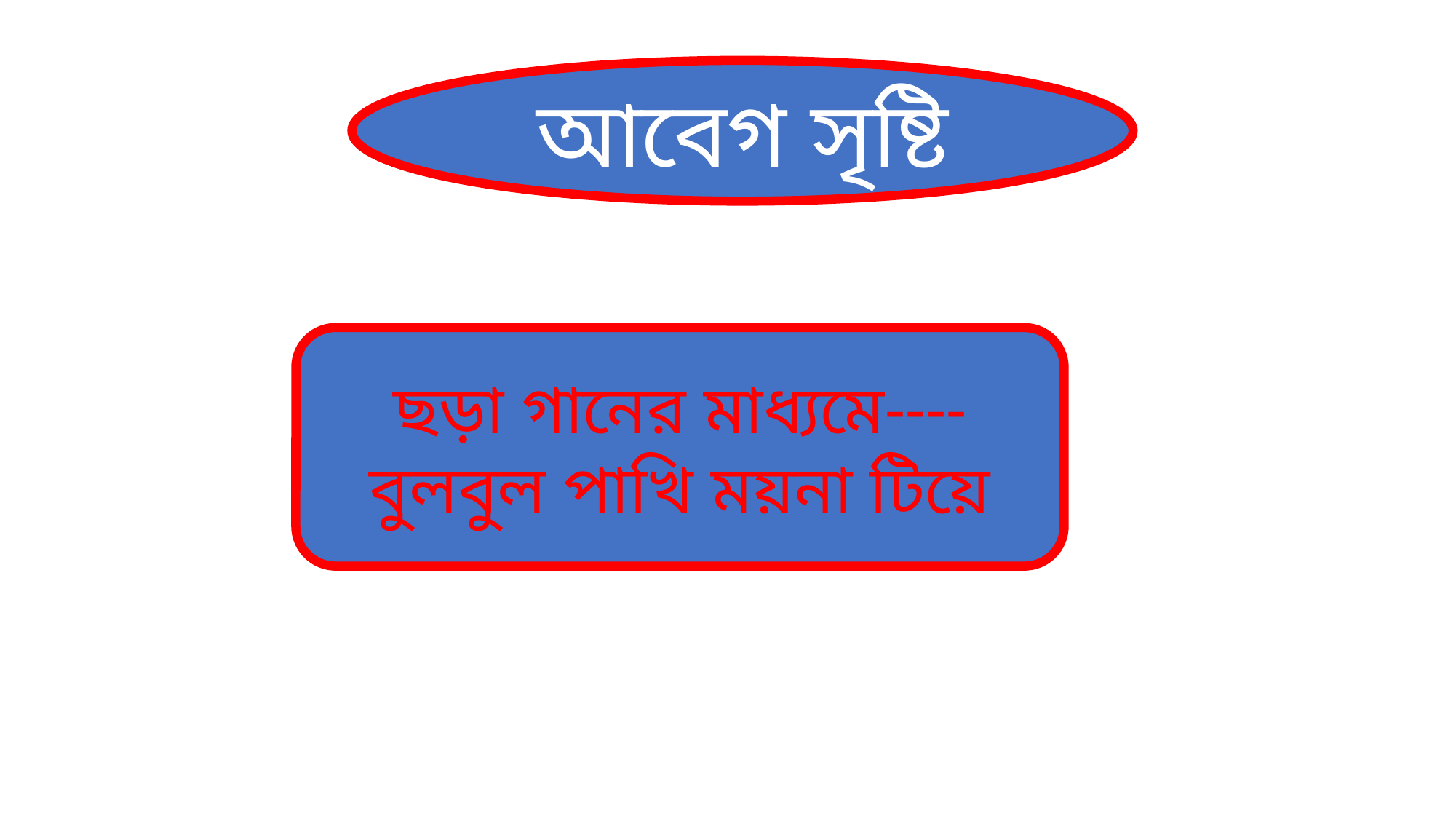

আবেগ সৃষ্টি
ছড়া গানের মাধ্যমে----বুলবুল পাখি ময়না টিয়ে